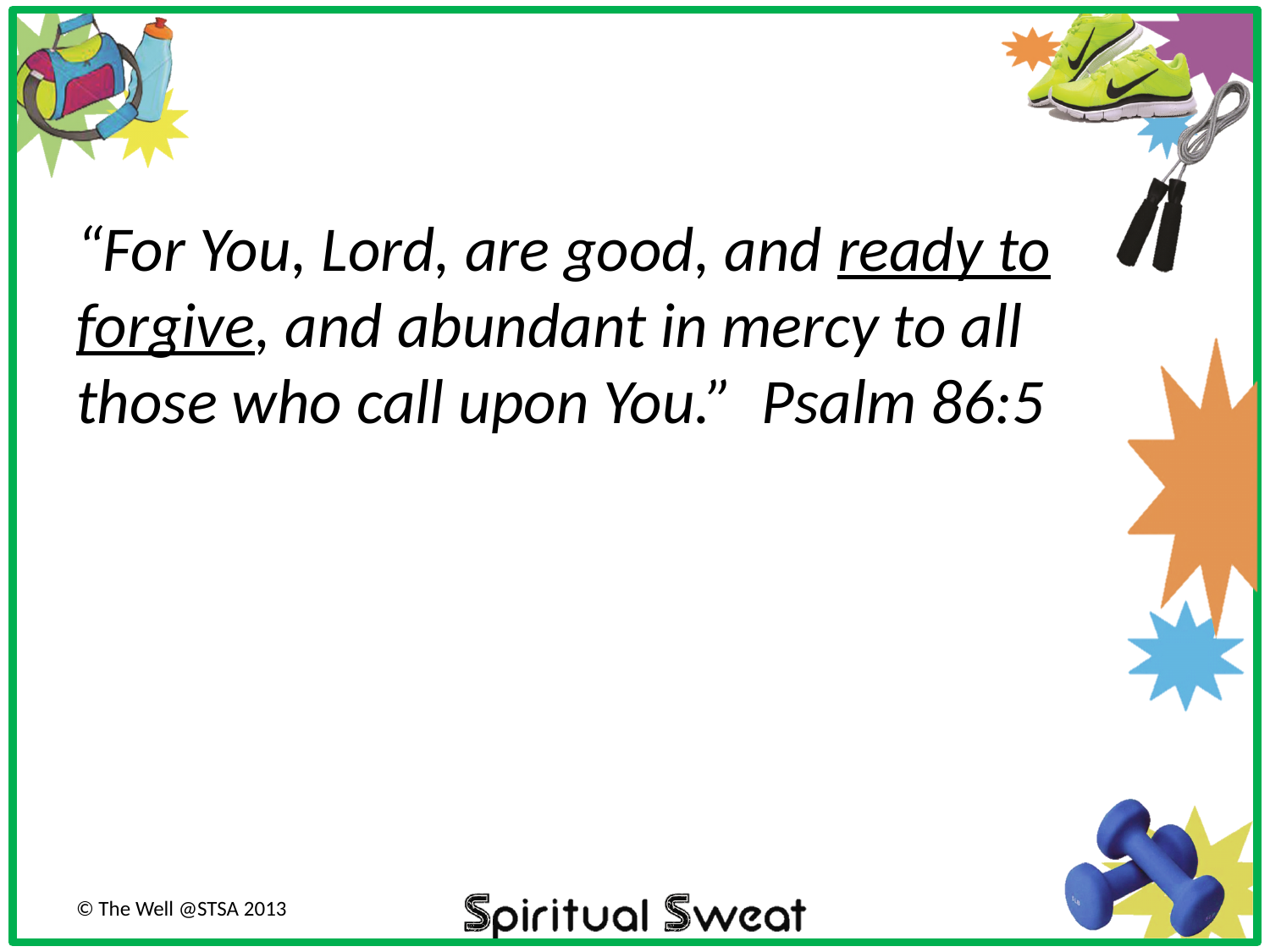

“For You, Lord, are good, and ready to forgive, and abundant in mercy to all those who call upon You.”  Psalm 86:5
© The Well @STSA 2013